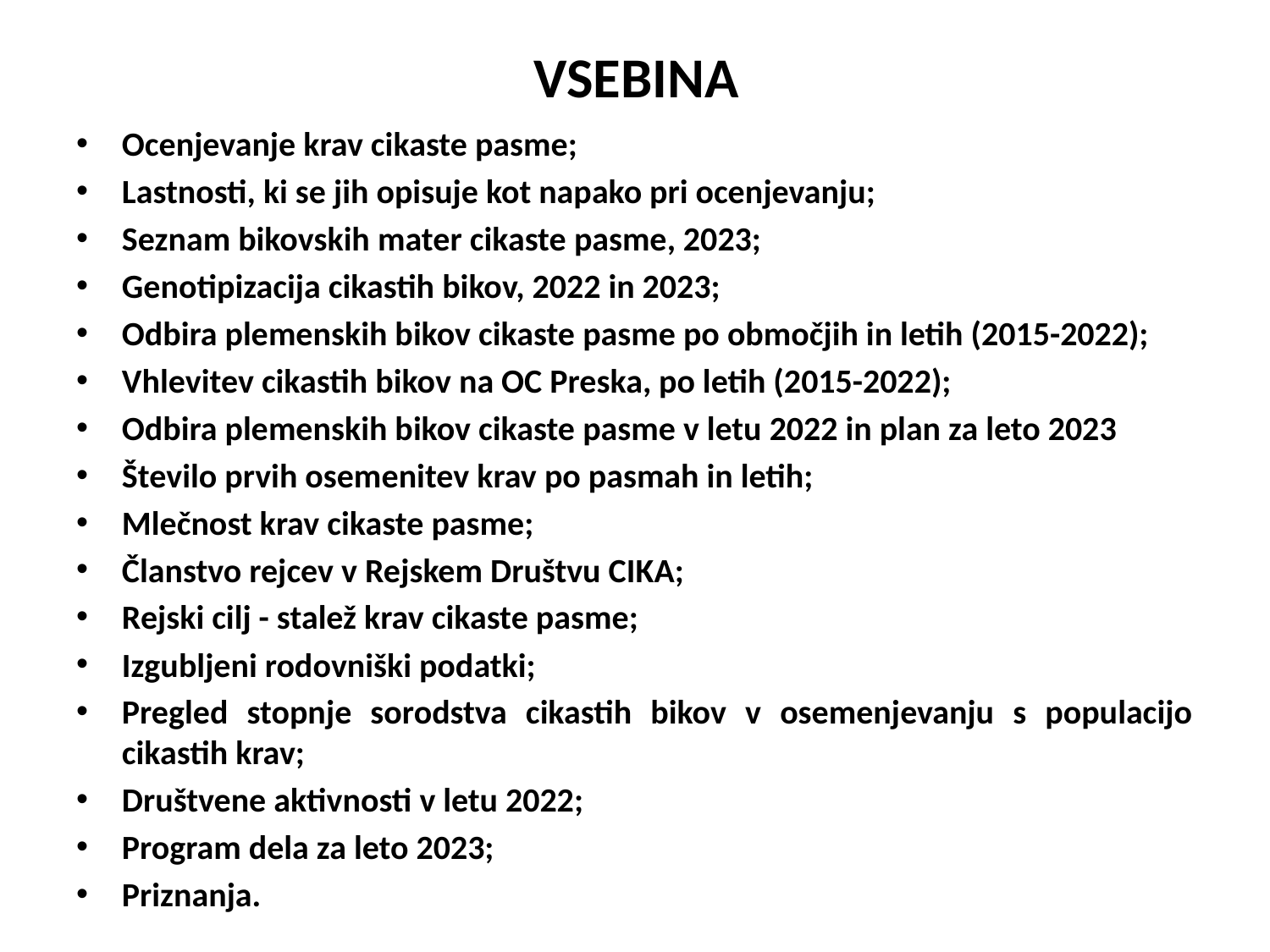

# VSEBINA
Ocenjevanje krav cikaste pasme;
Lastnosti, ki se jih opisuje kot napako pri ocenjevanju;
Seznam bikovskih mater cikaste pasme, 2023;
Genotipizacija cikastih bikov, 2022 in 2023;
Odbira plemenskih bikov cikaste pasme po območjih in letih (2015-2022);
Vhlevitev cikastih bikov na OC Preska, po letih (2015-2022);
Odbira plemenskih bikov cikaste pasme v letu 2022 in plan za leto 2023
Število prvih osemenitev krav po pasmah in letih;
Mlečnost krav cikaste pasme;
Članstvo rejcev v Rejskem Društvu CIKA;
Rejski cilj - stalež krav cikaste pasme;
Izgubljeni rodovniški podatki;
Pregled stopnje sorodstva cikastih bikov v osemenjevanju s populacijo cikastih krav;
Društvene aktivnosti v letu 2022;
Program dela za leto 2023;
Priznanja.